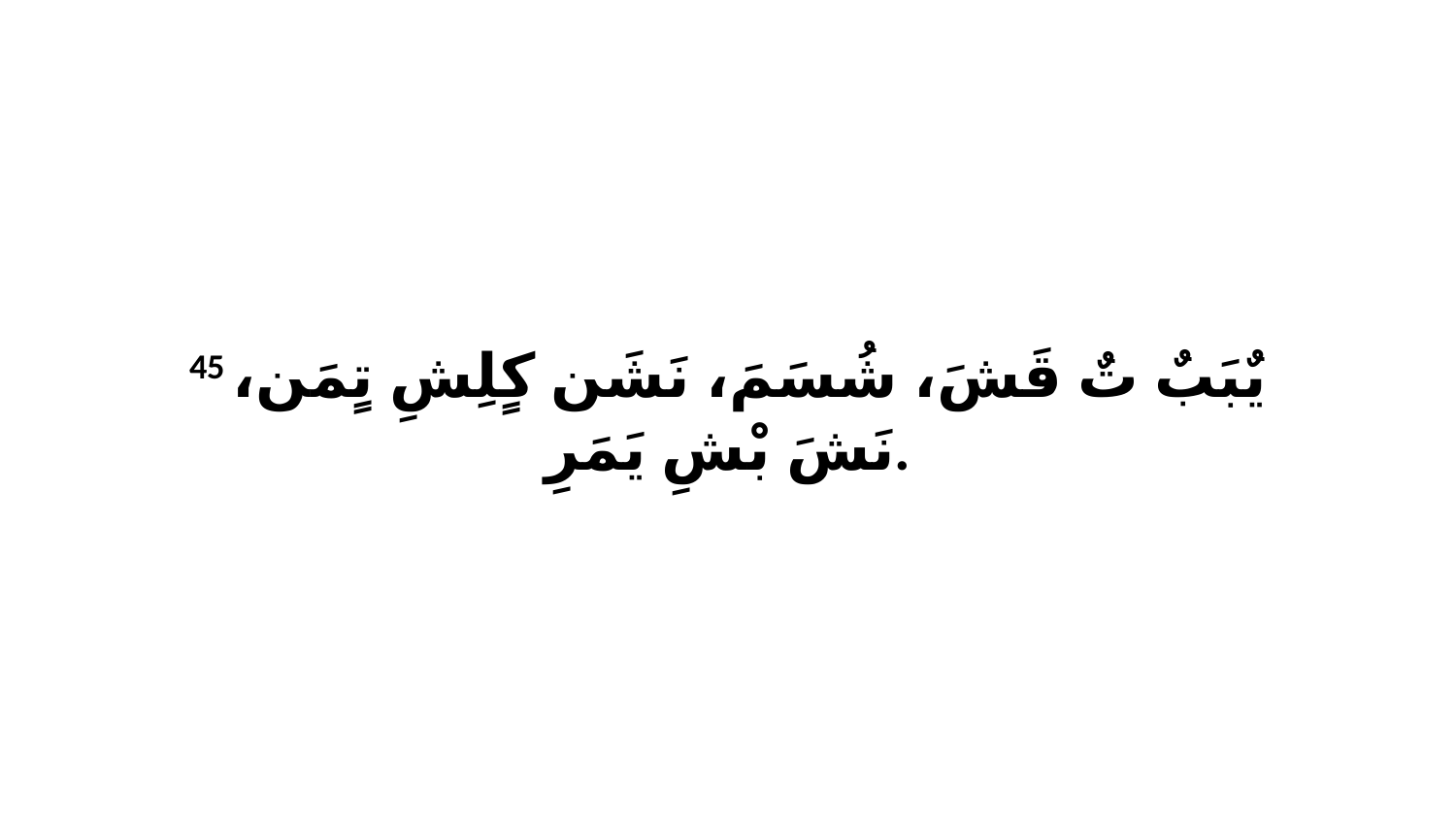

45 يٌبَبٌ تٌ قَشَ، شُسَمَ، نَشَن كٍلِشِ تٍمَن، نَشَ بْشِ يَمَرِ.